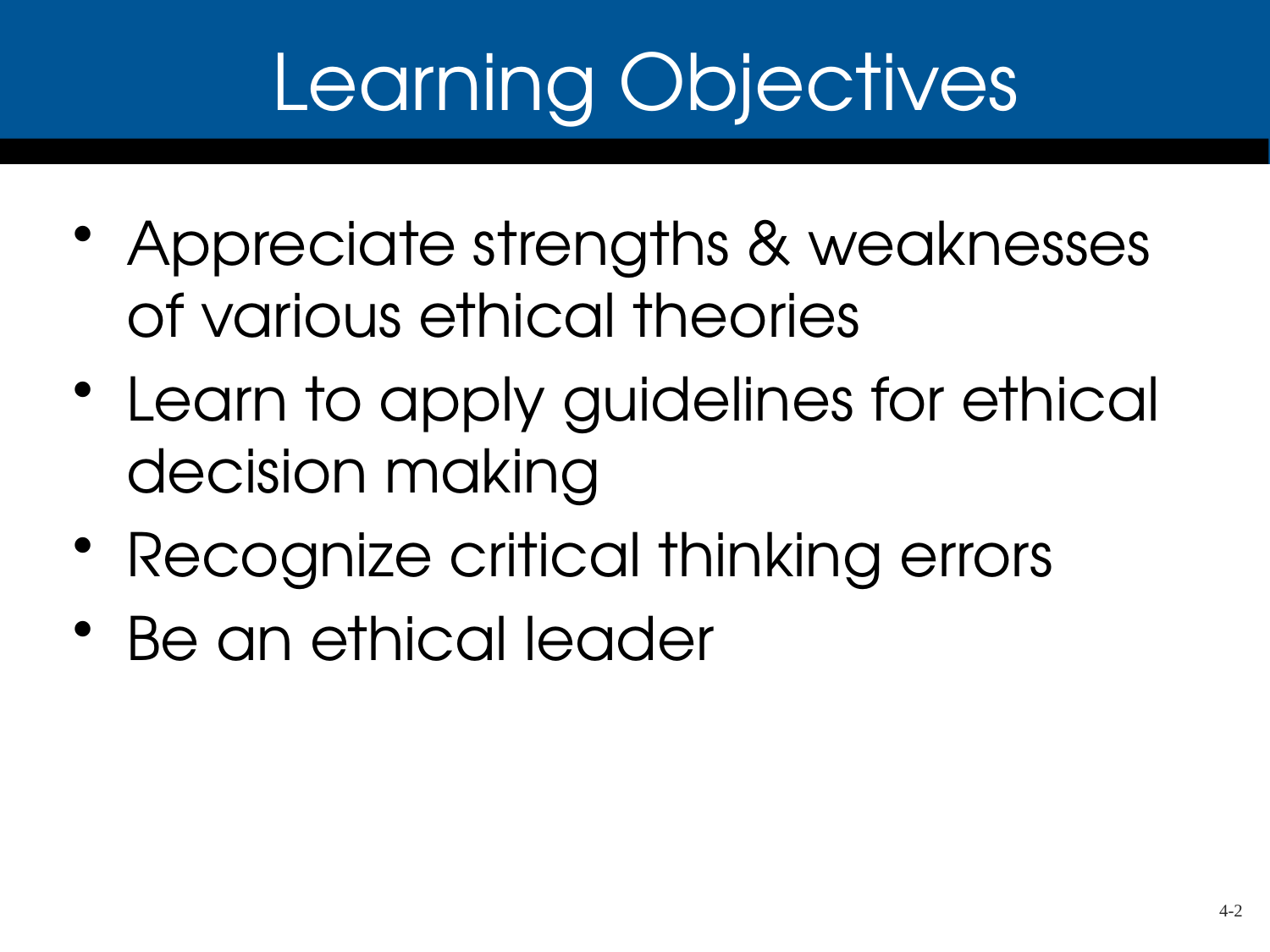

# Learning Objectives
Appreciate strengths & weaknesses of various ethical theories
Learn to apply guidelines for ethical decision making
Recognize critical thinking errors
Be an ethical leader